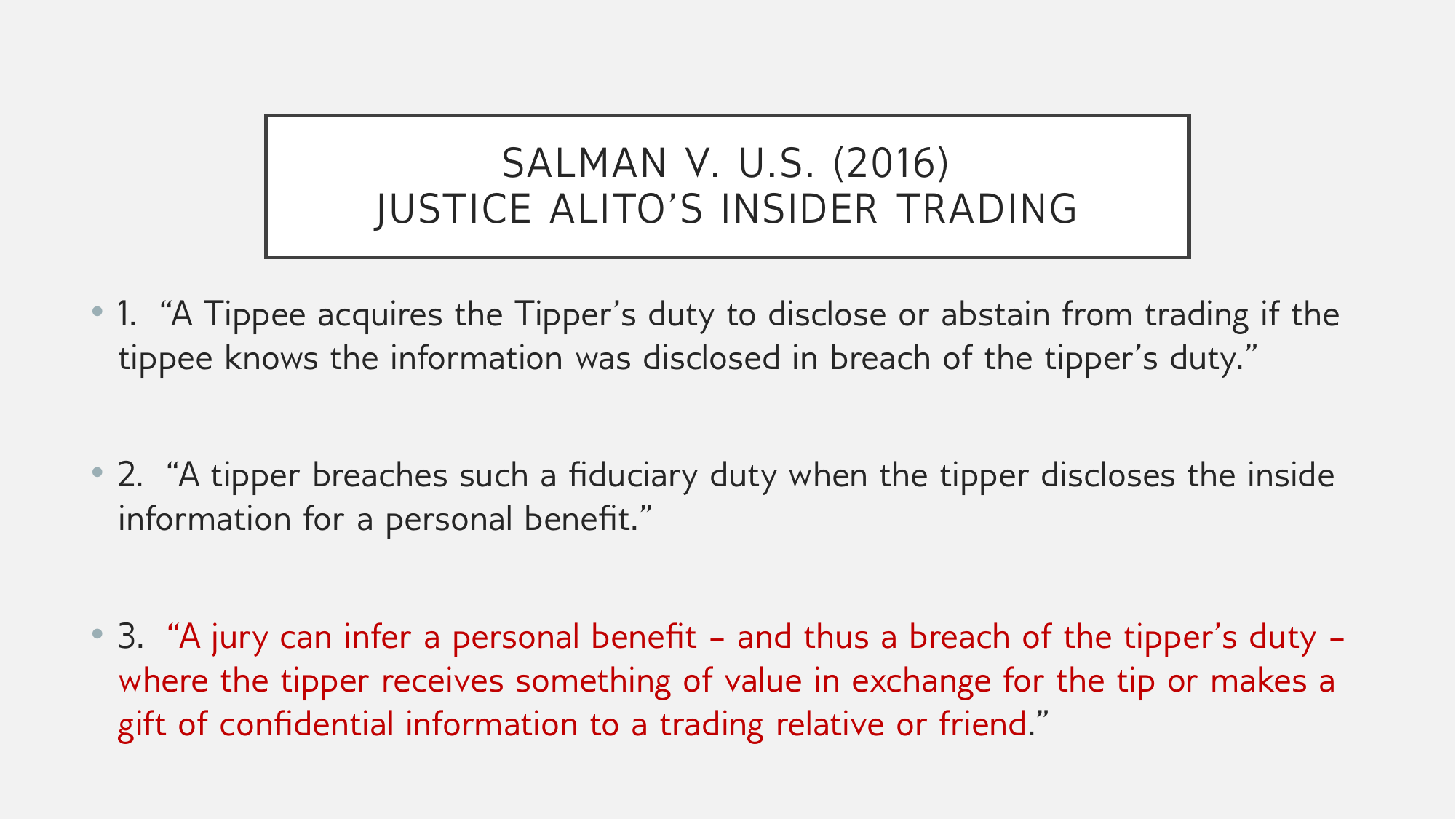

# Salman v. U.S. (2016) Justice Alito’s insider trading
1.  “A Tippee acquires the Tipper’s duty to disclose or abstain from trading if the tippee knows the information was disclosed in breach of the tipper’s duty.”

2.  “A tipper breaches such a fiduciary duty when the tipper discloses the inside information for a personal benefit.”

3.  “A jury can infer a personal benefit – and thus a breach of the tipper’s duty – where the tipper receives something of value in exchange for the tip or makes a gift of confidential information to a trading relative or friend.”